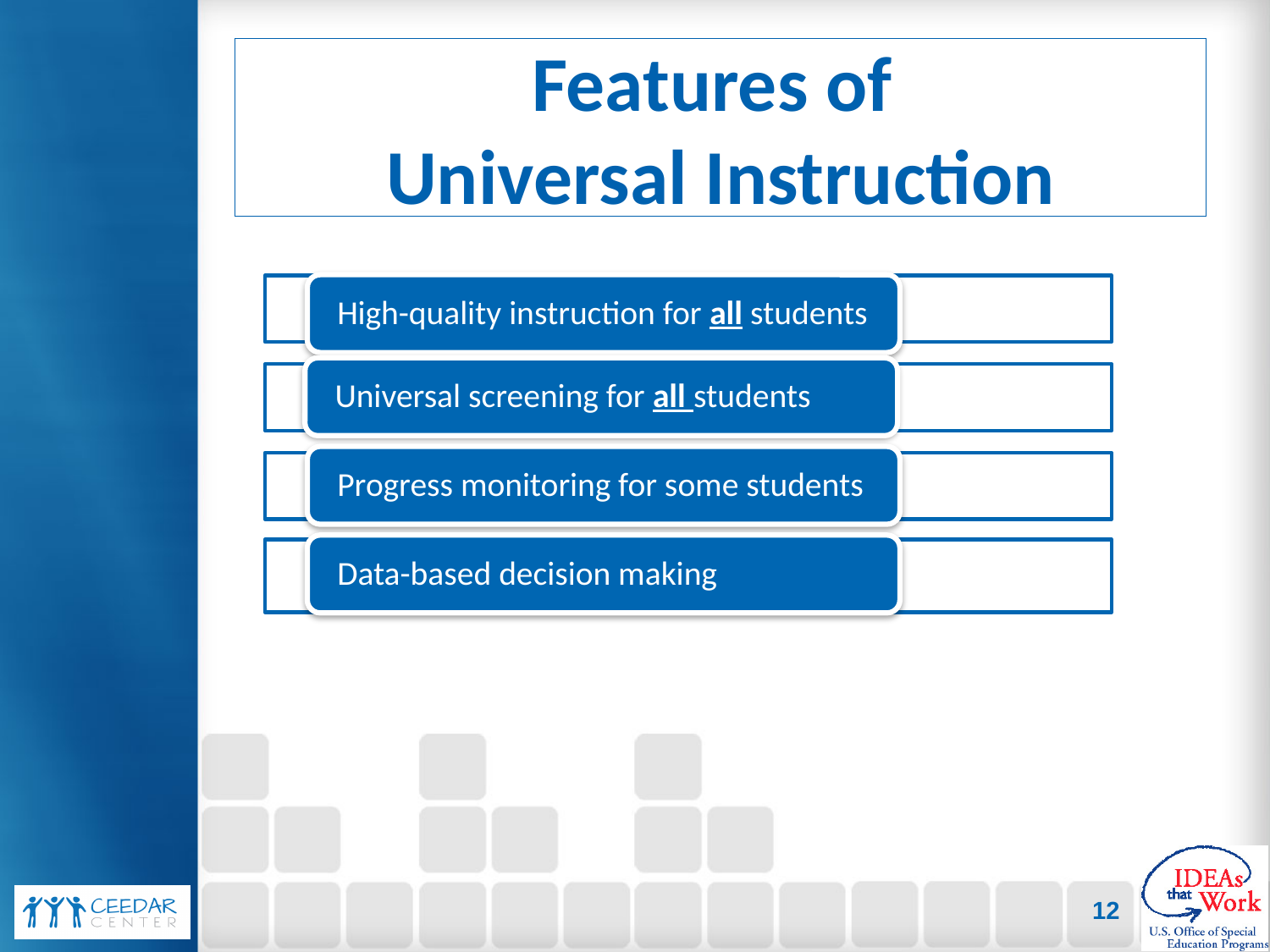

# Features of Universal Instruction
High-quality instruction for all students
Universal screening for all students
Progress monitoring for some students
Data-based decision making